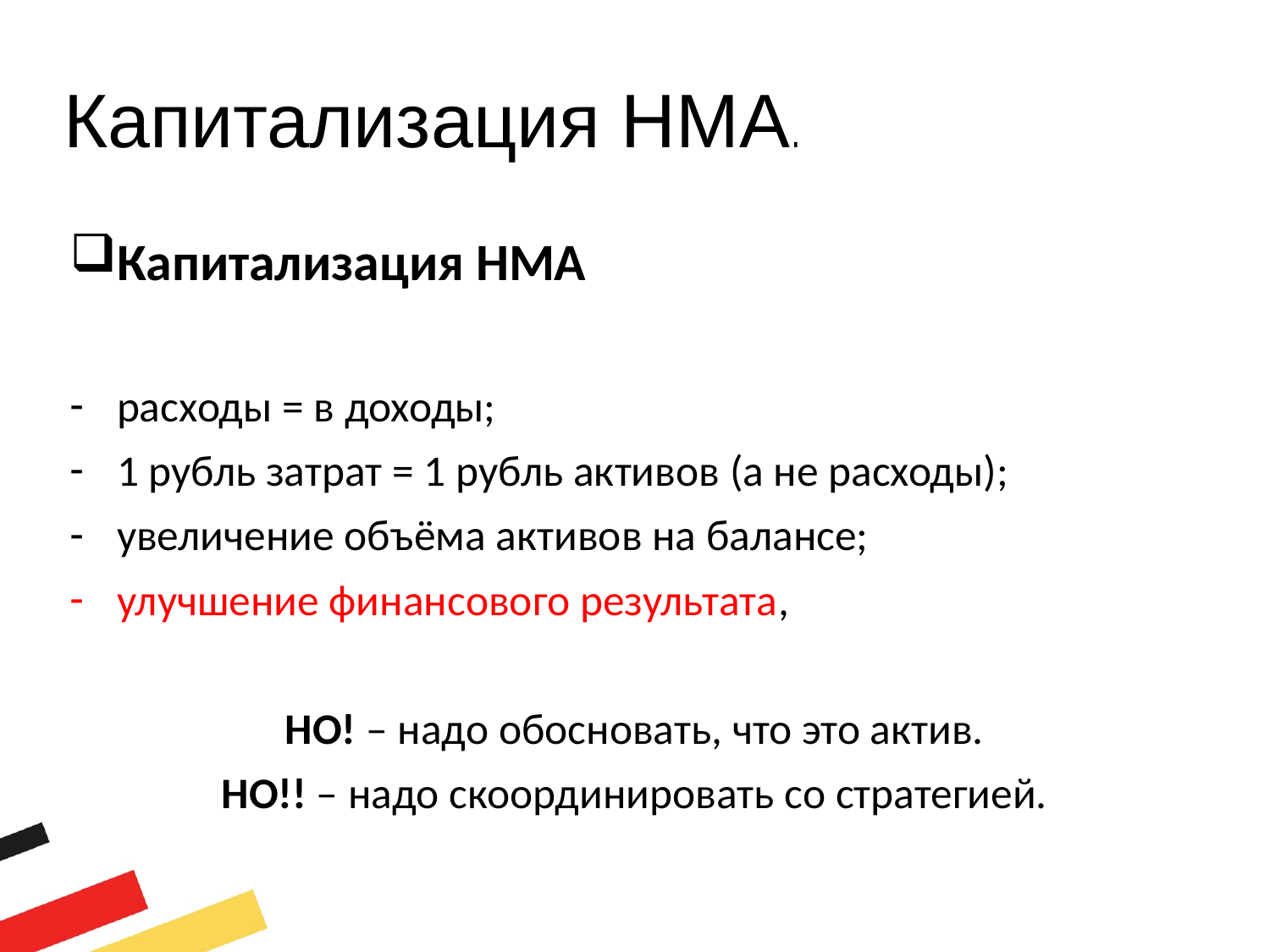

# Капитализация НМА.
Капитализация НМА

расходы = в доходы;
1 рубль затрат = 1 рубль активов (а не расходы);
увеличение объёма активов на балансе;
улучшение финансового результата,

НО! – надо обосновать, что это актив.
НО!! – надо скоординировать со стратегией.